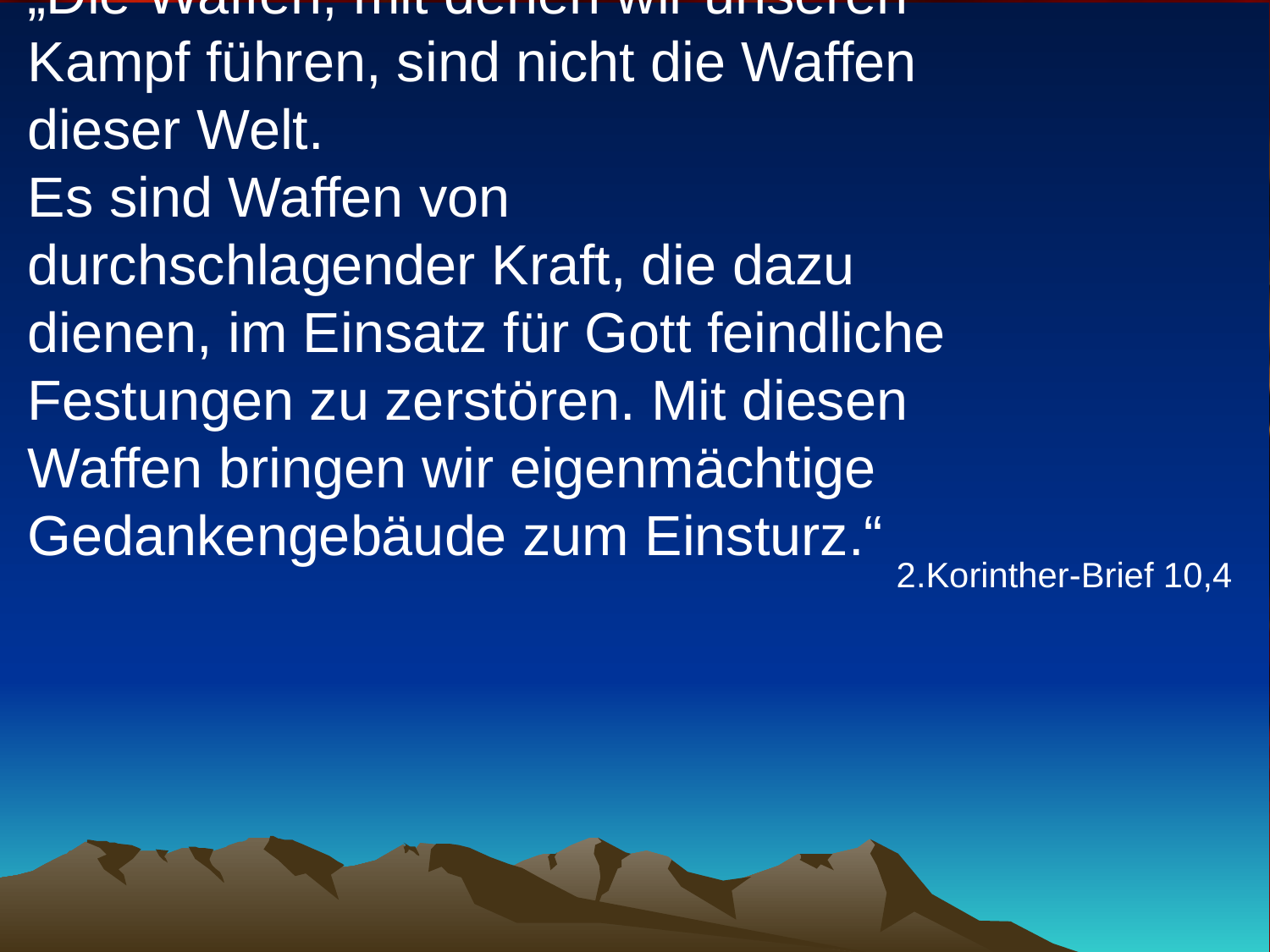

# „Die Waffen, mit denen wir unseren Kampf führen, sind nicht die Waffen dieser Welt. Es sind Waffen von durchschlagender Kraft, die dazu dienen, im Einsatz für Gott feindliche Festungen zu zerstören. Mit diesen Waffen bringen wir eigenmächtige Gedankengebäude zum Einsturz.“
2.Korinther-Brief 10,4